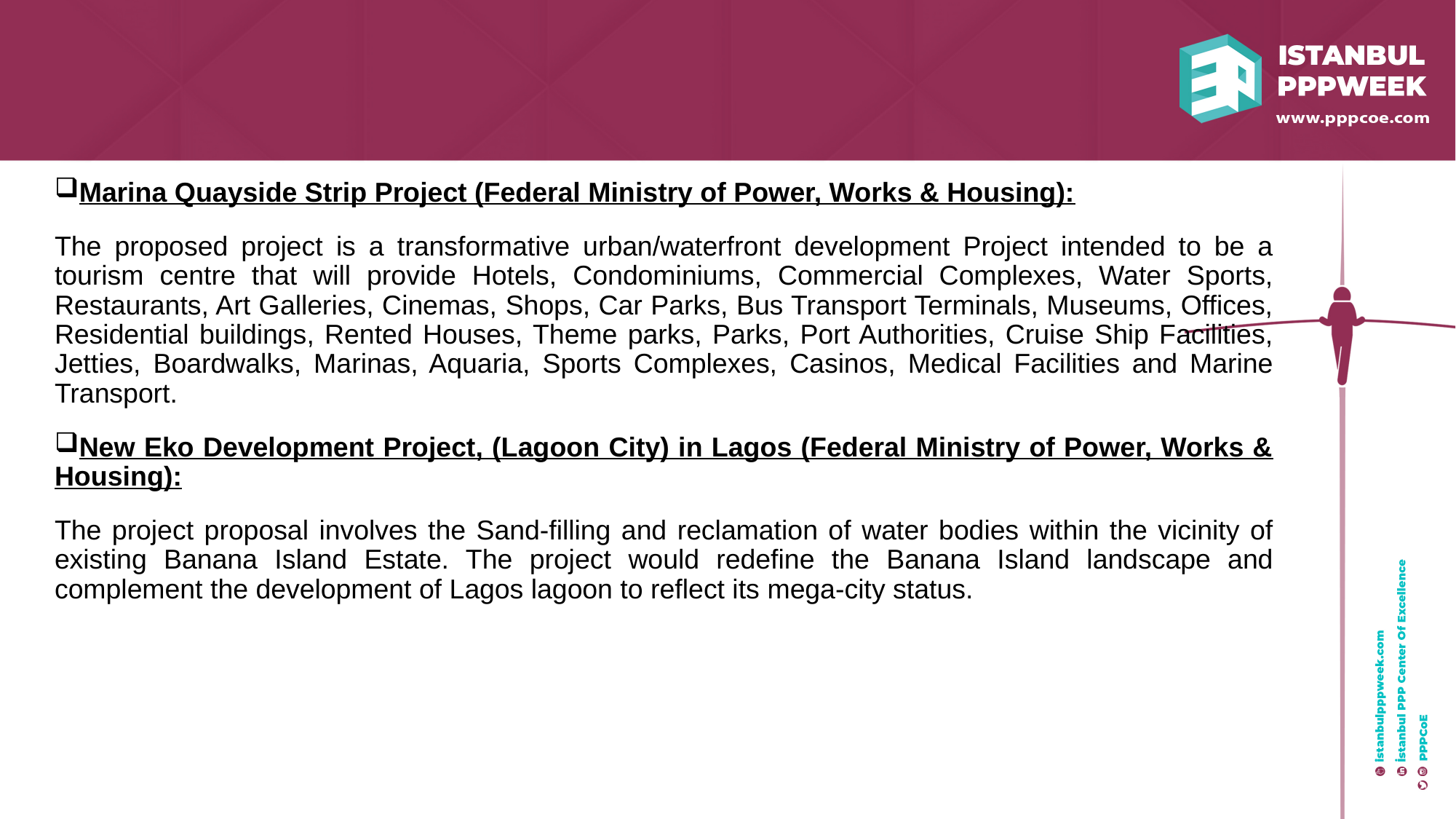

Marina Quayside Strip Project (Federal Ministry of Power, Works & Housing):
The proposed project is a transformative urban/waterfront development Project intended to be a tourism centre that will provide Hotels, Condominiums, Commercial Complexes, Water Sports, Restaurants, Art Galleries, Cinemas, Shops, Car Parks, Bus Transport Terminals, Museums, Offices, Residential buildings, Rented Houses, Theme parks, Parks, Port Authorities, Cruise Ship Facilities, Jetties, Boardwalks, Marinas, Aquaria, Sports Complexes, Casinos, Medical Facilities and Marine Transport.
New Eko Development Project, (Lagoon City) in Lagos (Federal Ministry of Power, Works & Housing):
The project proposal involves the Sand-filling and reclamation of water bodies within the vicinity of existing Banana Island Estate. The project would redefine the Banana Island landscape and complement the development of Lagos lagoon to reflect its mega-city status.